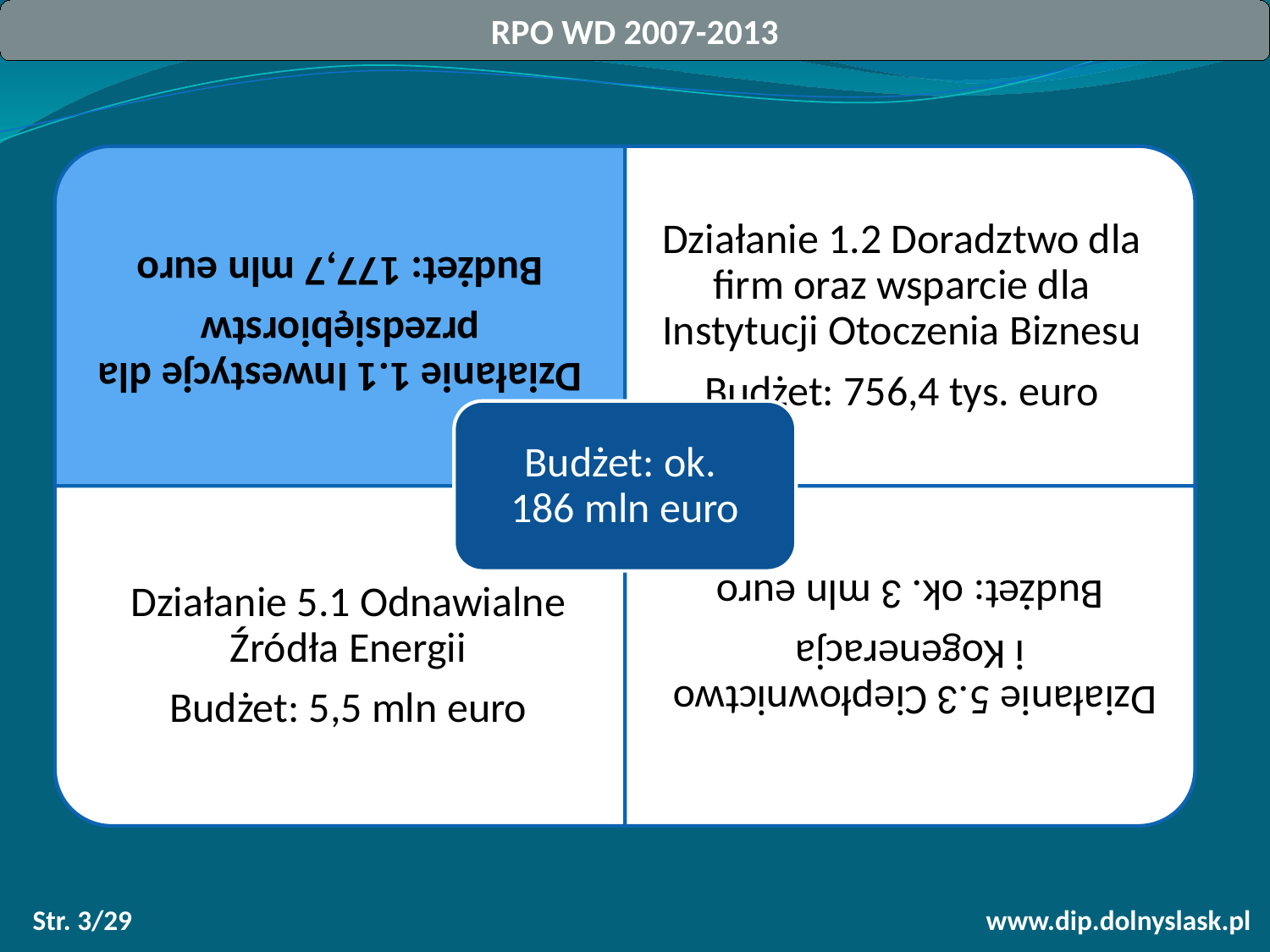

RPO WD 2007-2013
Działanie 1.1 Inwestycje dla przedsiębiorstw
Budżet: 177,7 mln euro
Działanie 1.2 Doradztwo dla firm oraz wsparcie dla Instytucji Otoczenia Biznesu
Budżet: 756,4 tys. euro
Działanie 5.1 Odnawialne Źródła Energii
Budżet: 5,5 mln euro
Działanie 5.3 Ciepłownictwo
i Kogeneracja
Budżet: ok. 3 mln euro
Budżet: ok.
186 mln euro
Str. 3/29
www.dip.dolnyslask.pl